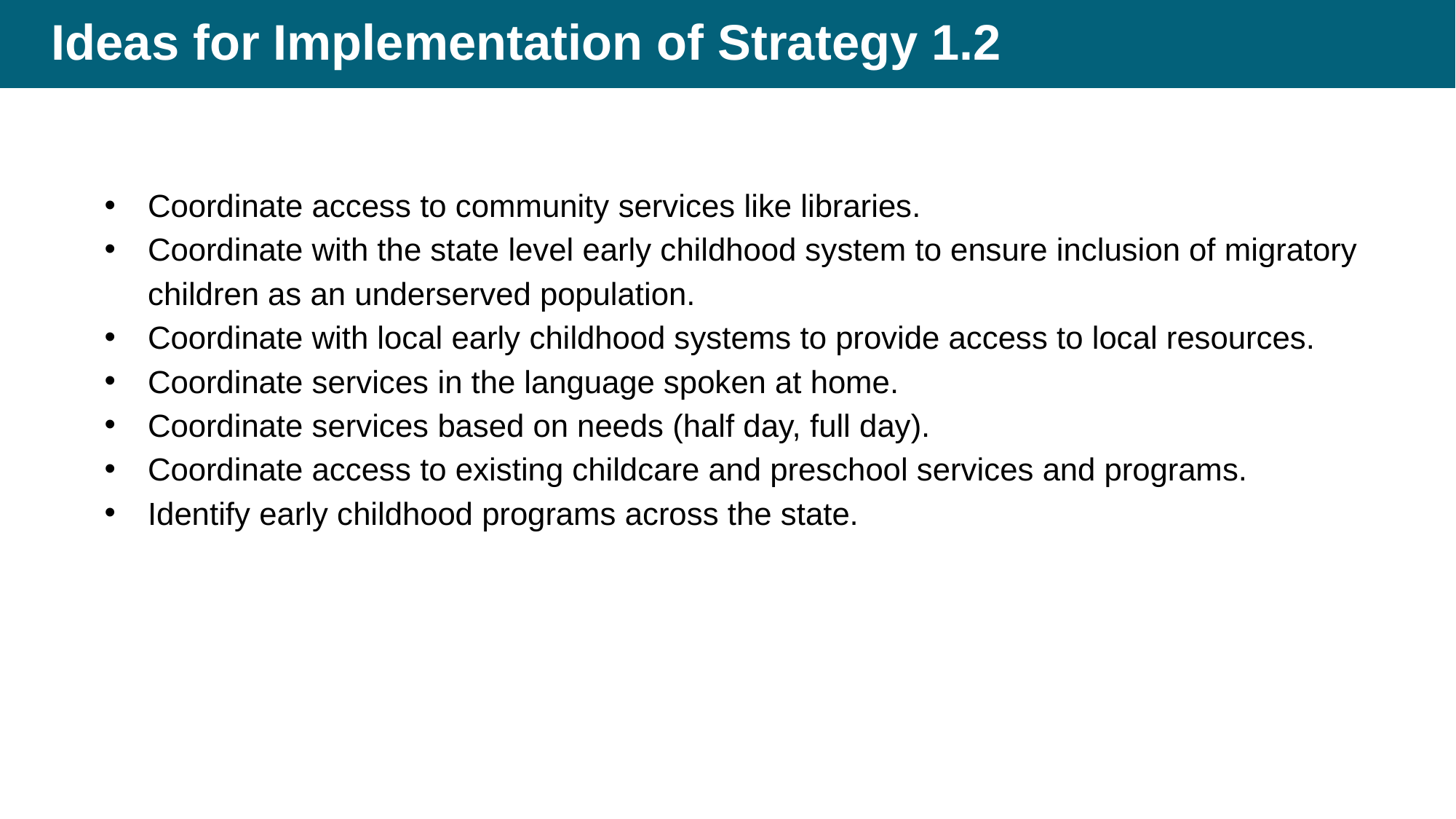

# Ideas for Implementation of Strategy 1.2
Coordinate access to community services like libraries.
Coordinate with the state level early childhood system to ensure inclusion of migratory children as an underserved population.
Coordinate with local early childhood systems to provide access to local resources.
Coordinate services in the language spoken at home.
Coordinate services based on needs (half day, full day).
Coordinate access to existing childcare and preschool services and programs.
Identify early childhood programs across the state.